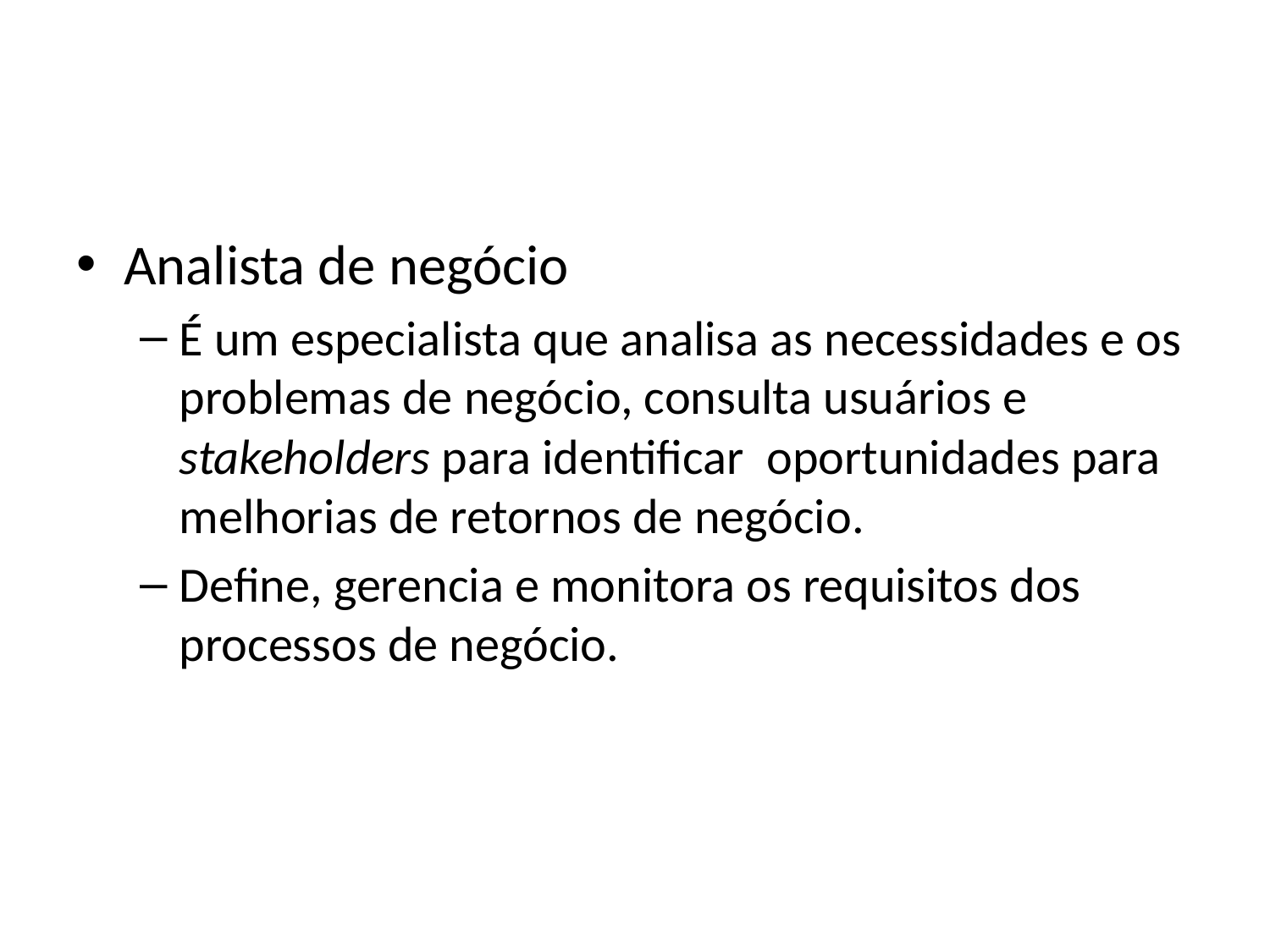

#
Analista de negócio
É um especialista que analisa as necessidades e os problemas de negócio, consulta usuários e stakeholders para identificar  oportunidades para melhorias de retornos de negócio.
Define, gerencia e monitora os requisitos dos processos de negócio.